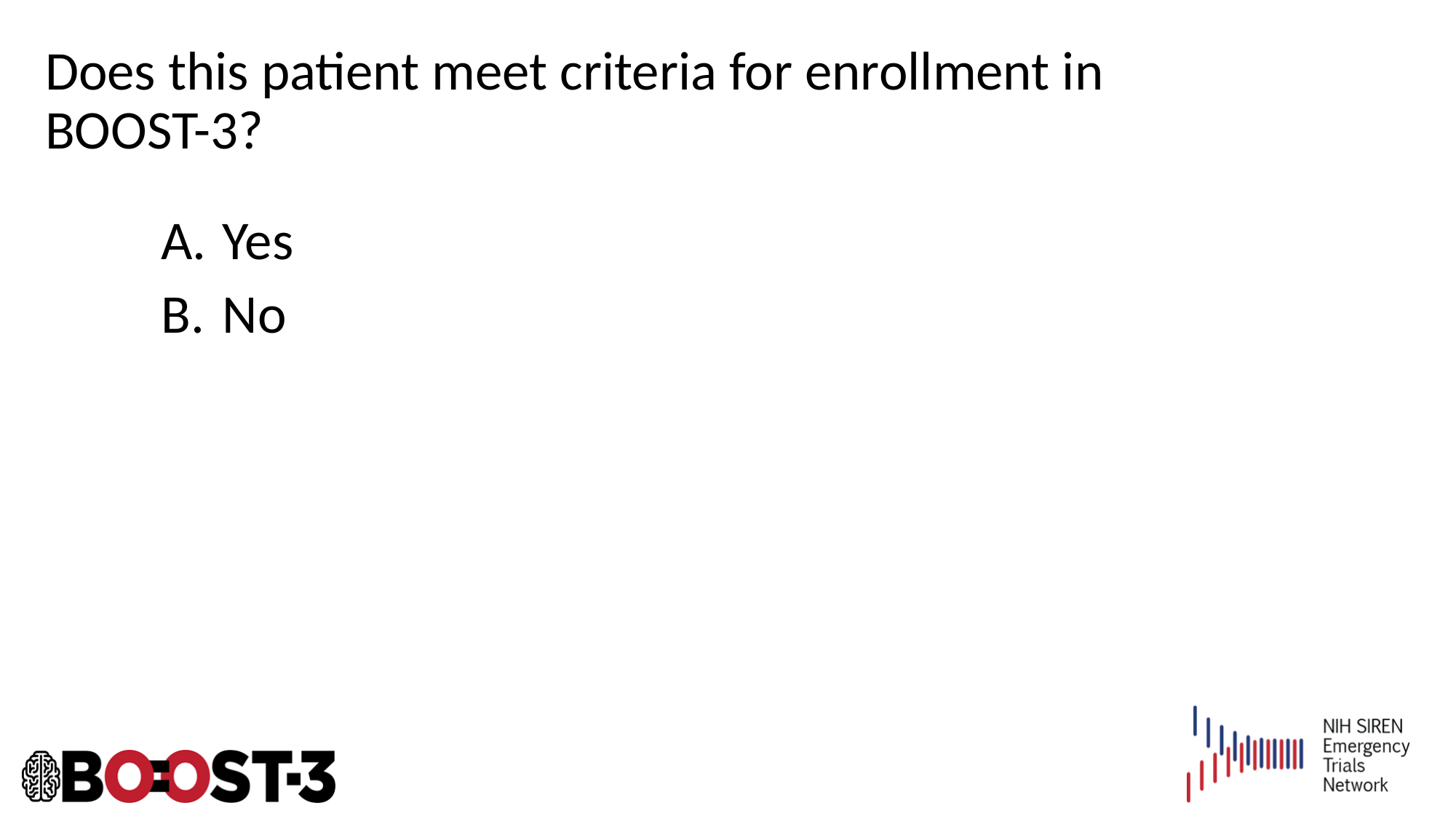

# Does this patient meet criteria for enrollment in BOOST-3?
Yes
No